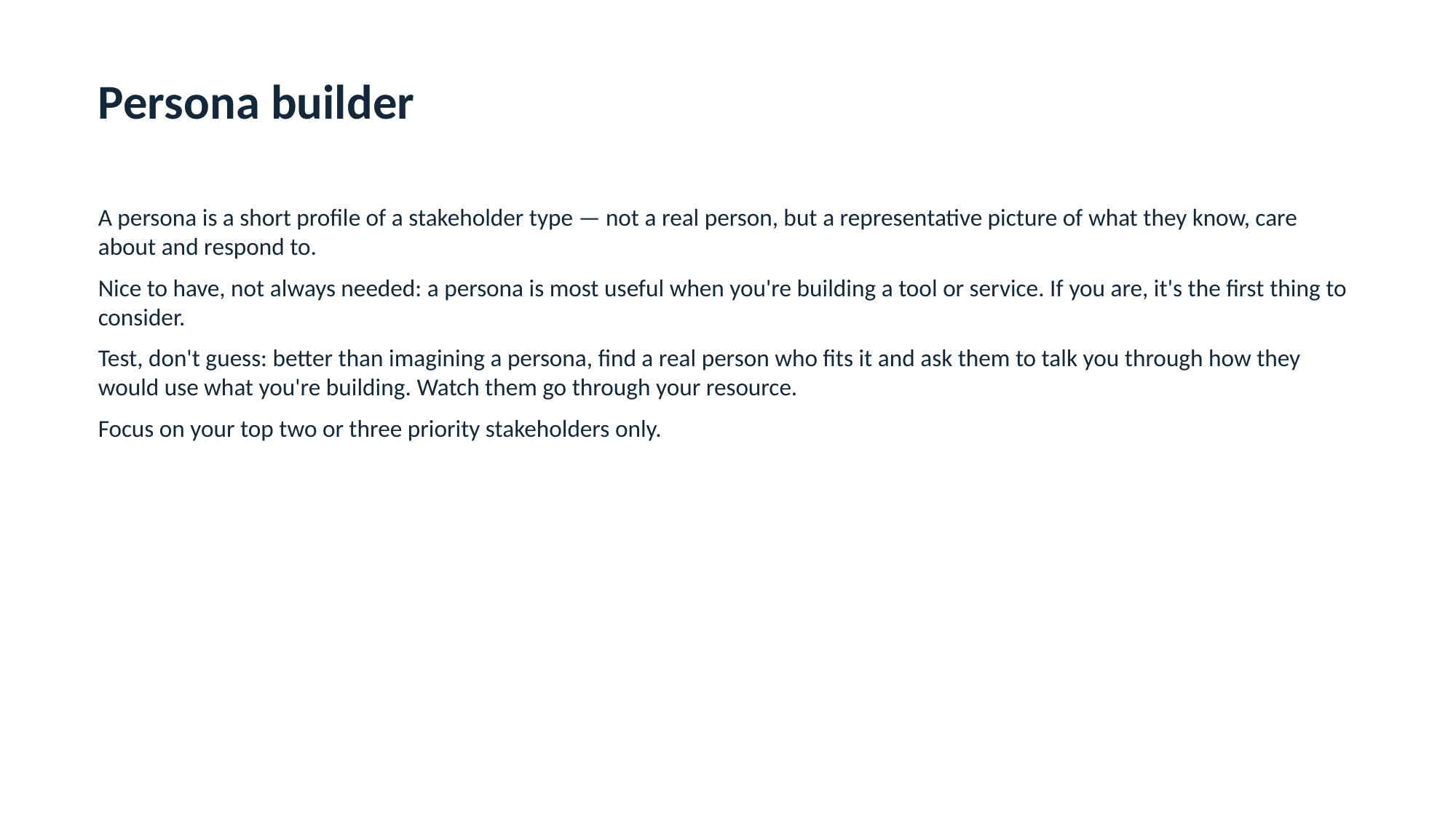

Persona builder
A persona is a short profile of a stakeholder type — not a real person, but a representative picture of what they know, care about and respond to.
Nice to have, not always needed: a persona is most useful when you're building a tool or service. If you are, it's the first thing to consider.
Test, don't guess: better than imagining a persona, find a real person who fits it and ask them to talk you through how they would use what you're building. Watch them go through your resource.
Focus on your top two or three priority stakeholders only.